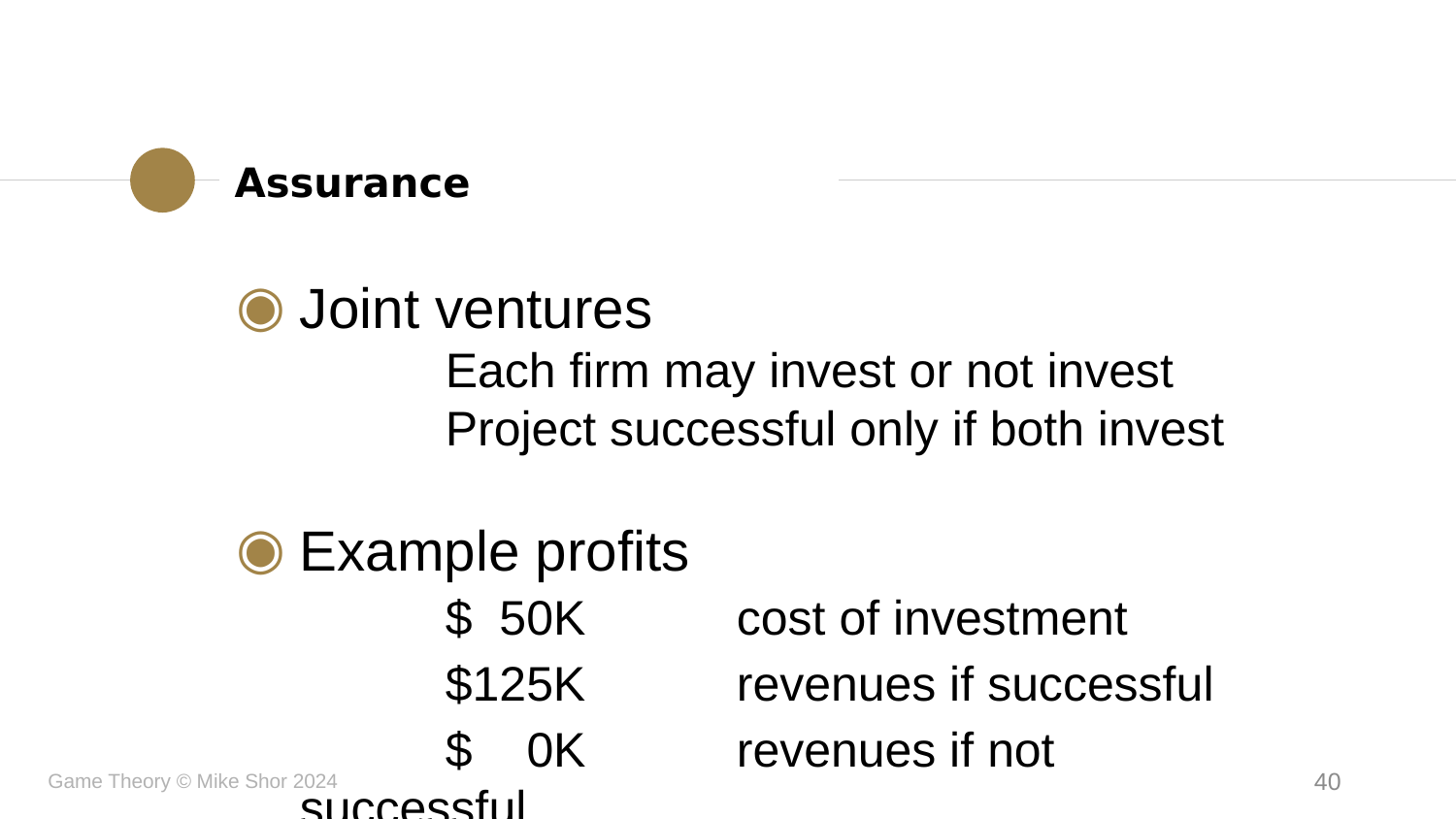

# Assurance
Joint ventures
		Each firm may invest or not invest
		Project successful only if both invest

Example profits
		$  50K		cost of investment
		$125K   	revenues if successful
		$    0K   	revenues if not successful
Game Theory © Mike Shor 2024
40